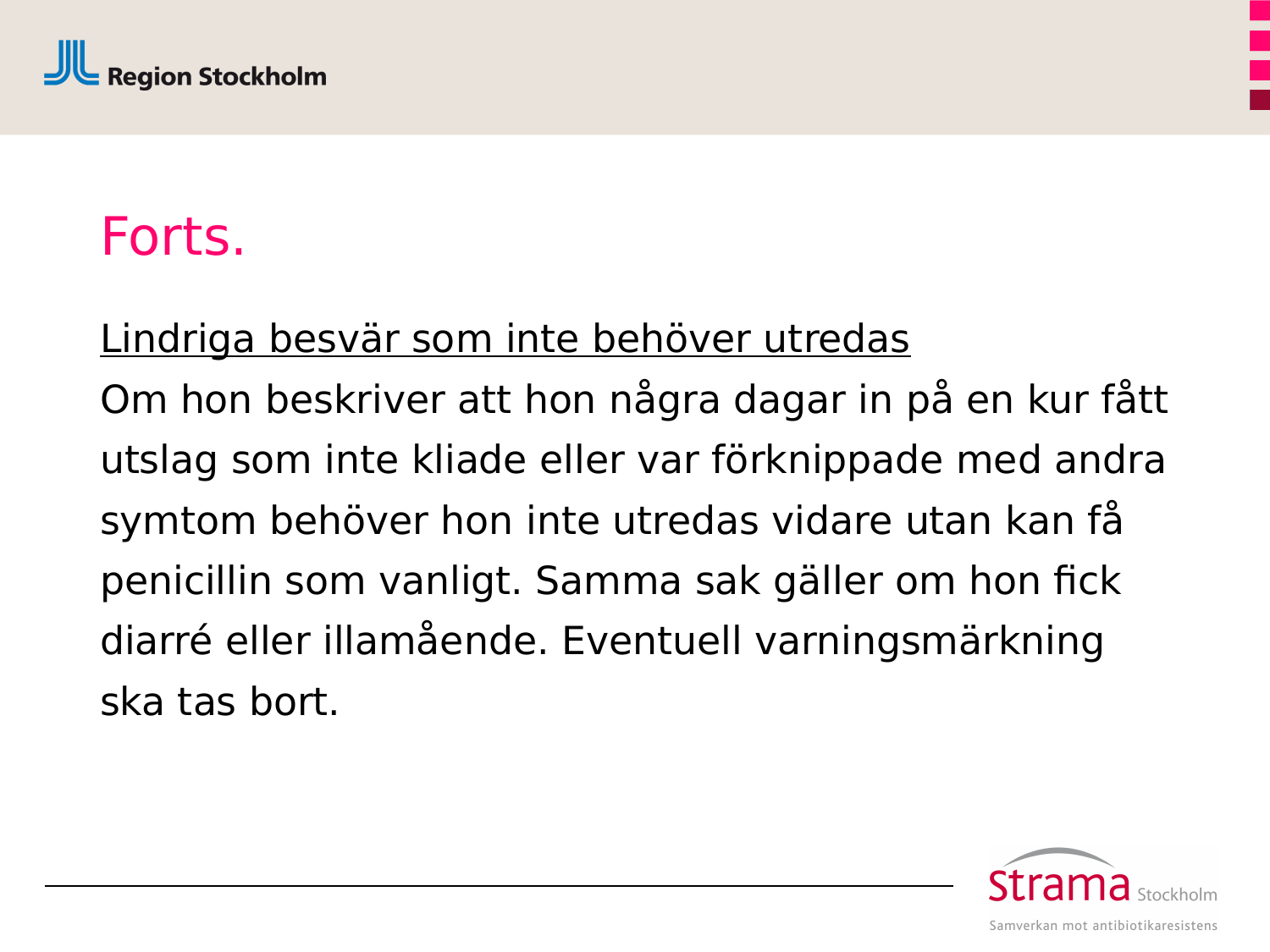

# Forts.
Lindriga besvär som inte behöver utredas
Om hon beskriver att hon några dagar in på en kur fått utslag som inte kliade eller var förknippade med andra symtom behöver hon inte utredas vidare utan kan få penicillin som vanligt. Samma sak gäller om hon fick diarré eller illamående. Eventuell varningsmärkning ska tas bort.